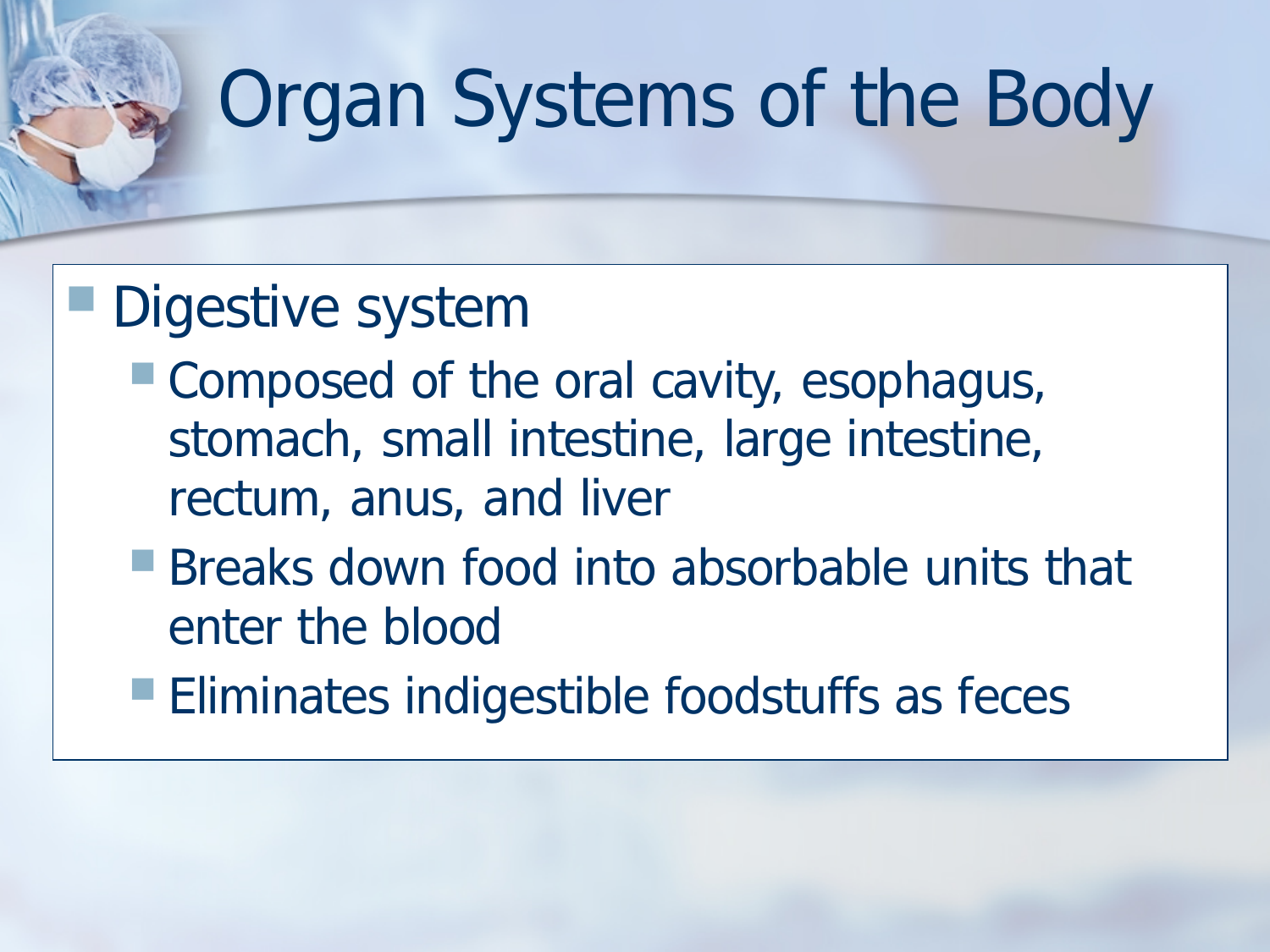

# Organ Systems of the Body
Digestive system
Composed of the oral cavity, esophagus, stomach, small intestine, large intestine, rectum, anus, and liver
Breaks down food into absorbable units that enter the blood
Eliminates indigestible foodstuffs as feces